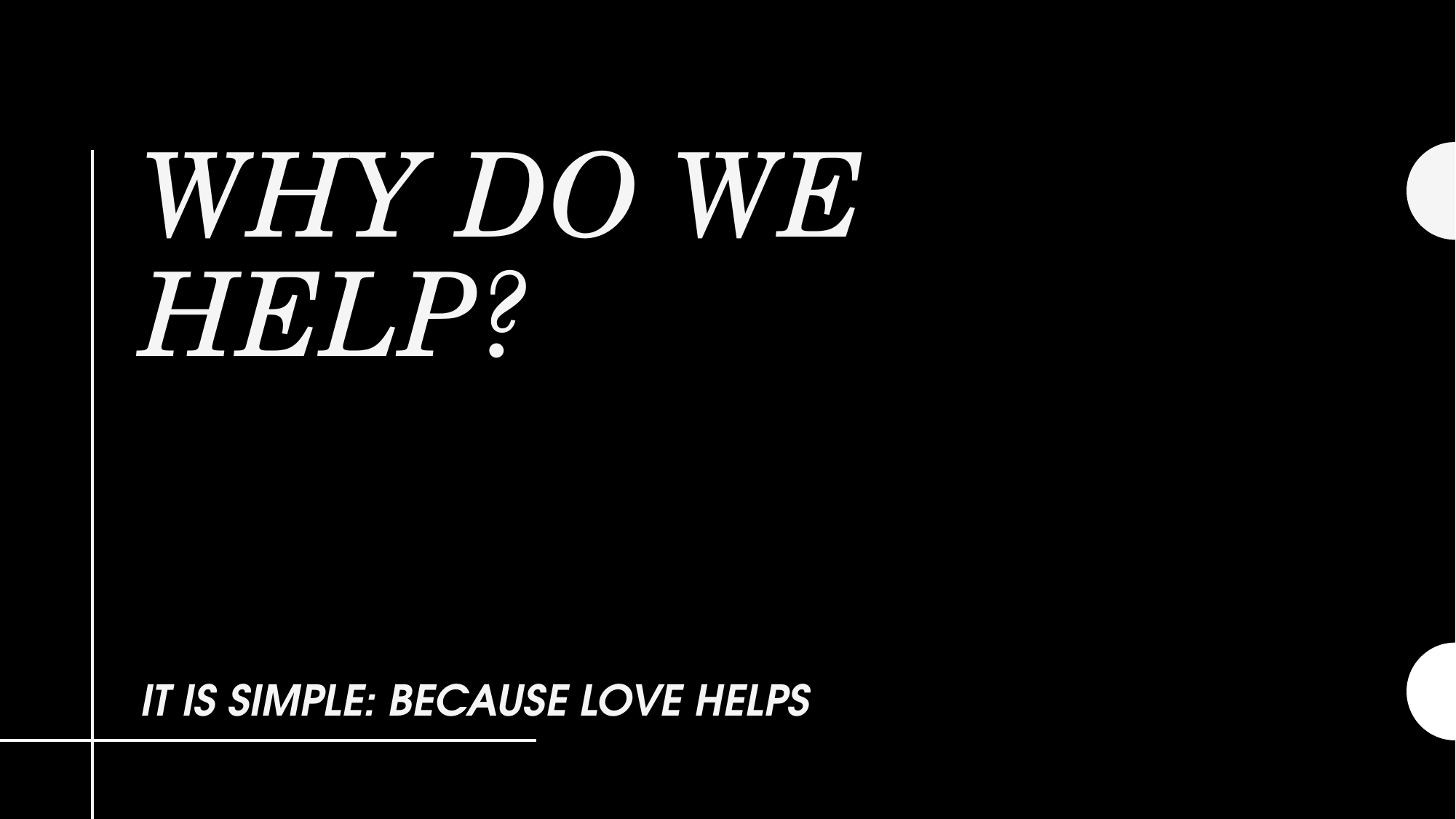

# WHY DO WE help?
IT IS SIMPLE: BECAUSE LOVE HELPS